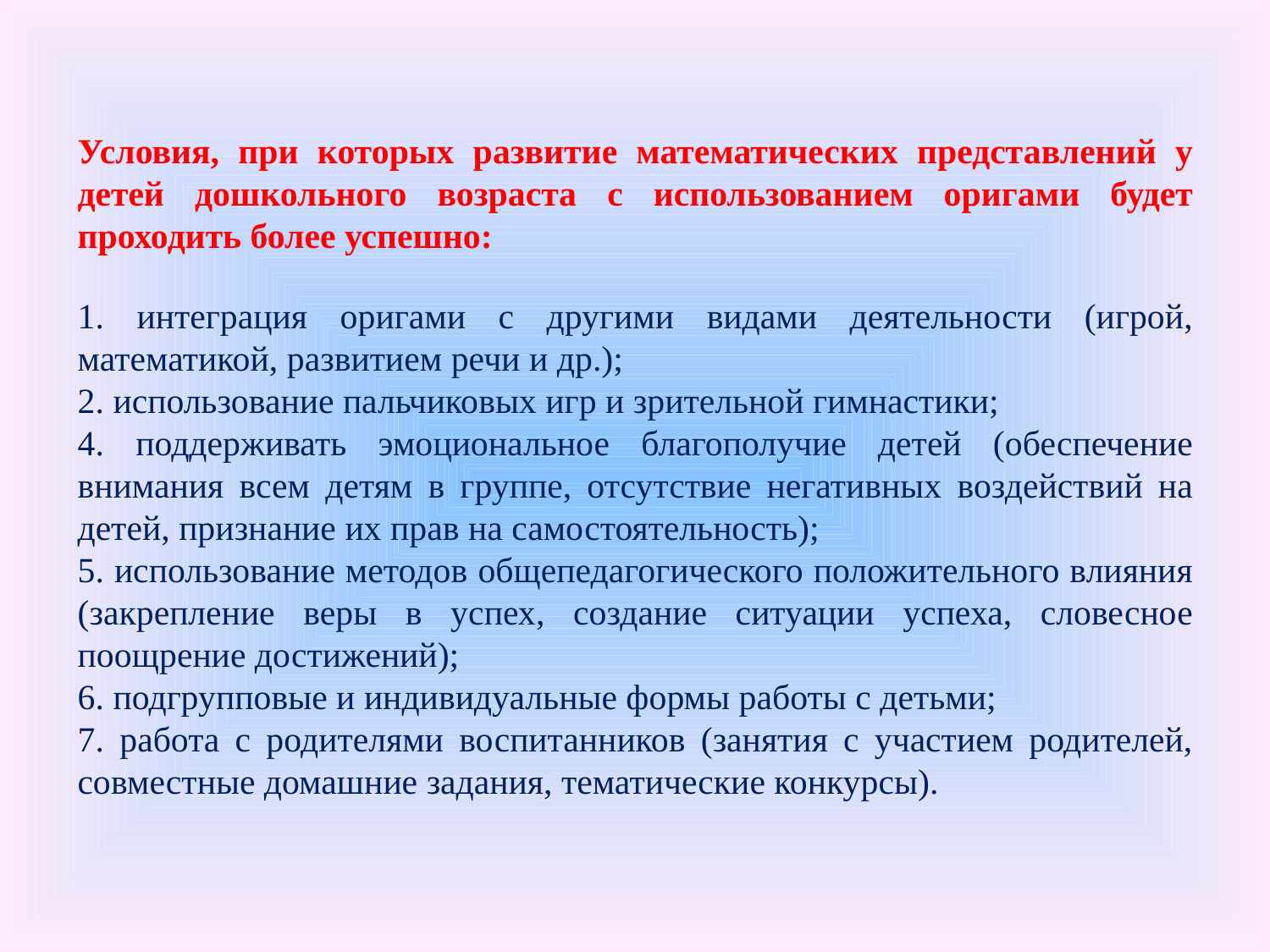

Условия, при которых развитие математических представлений у детей дошкольного возраста с использованием оригами будет проходить более успешно:

1. интеграция оригами с другими видами деятельности (игрой, математикой, развитием речи и др.);
2. использование пальчиковых игр и зрительной гимнастики;
4. поддерживать эмоциональное благополучие детей (обеспечение внимания всем детям в группе, отсутствие негативных воздействий на детей, признание их прав на самостоятельность);
5. использование методов общепедагогического положительного влияния (закрепление веры в успех, создание ситуации успеха, словесное поощрение достижений);
6. подгрупповые и индивидуальные формы работы с детьми;
7. работа с родителями воспитанников (занятия с участием родителей, совместные домашние задания, тематические конкурсы).